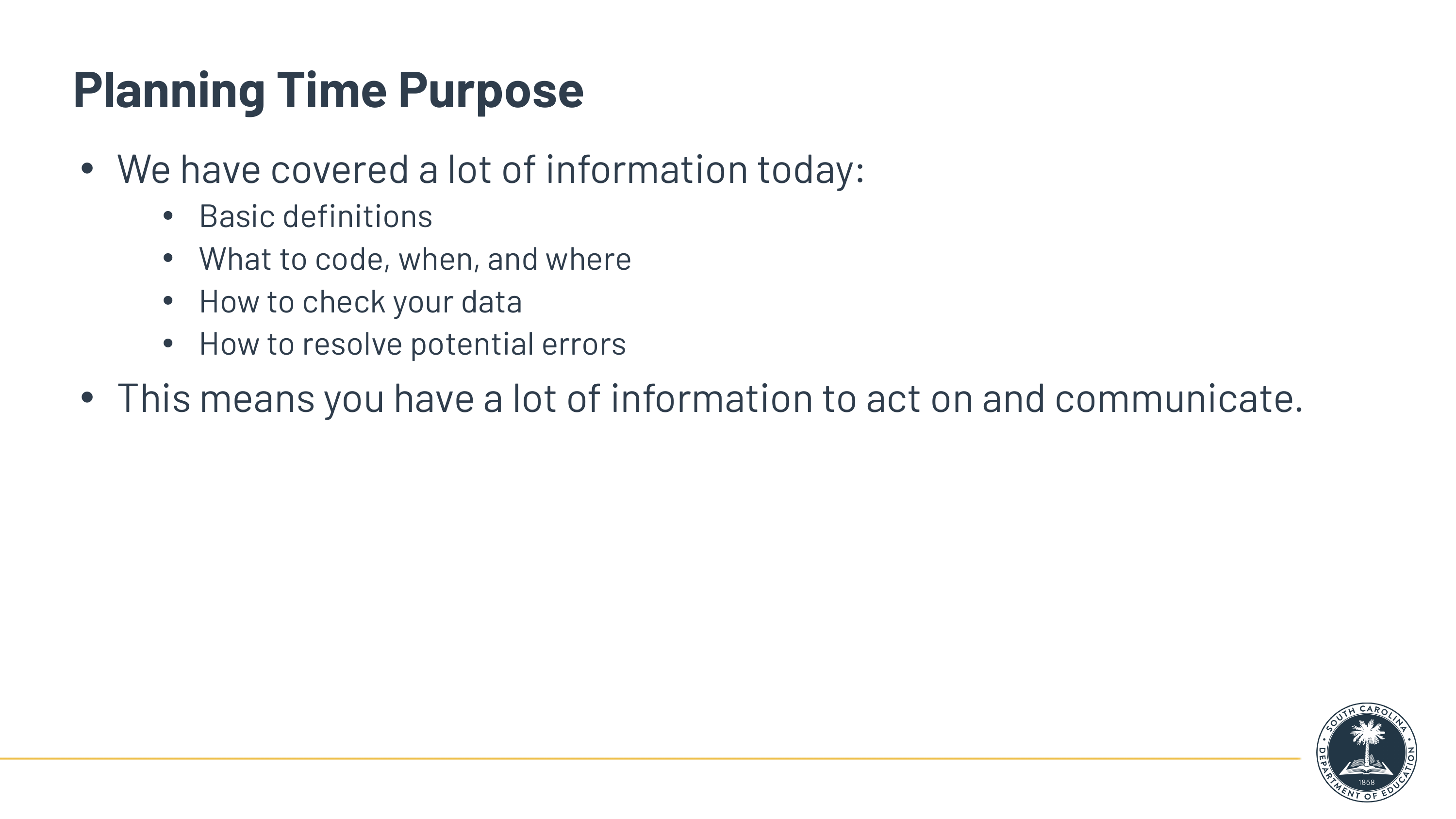

# Planning Time Purpose
We have covered a lot of information today:
Basic definitions
What to code, when, and where
How to check your data
How to resolve potential errors
This means you have a lot of information to act on and communicate.